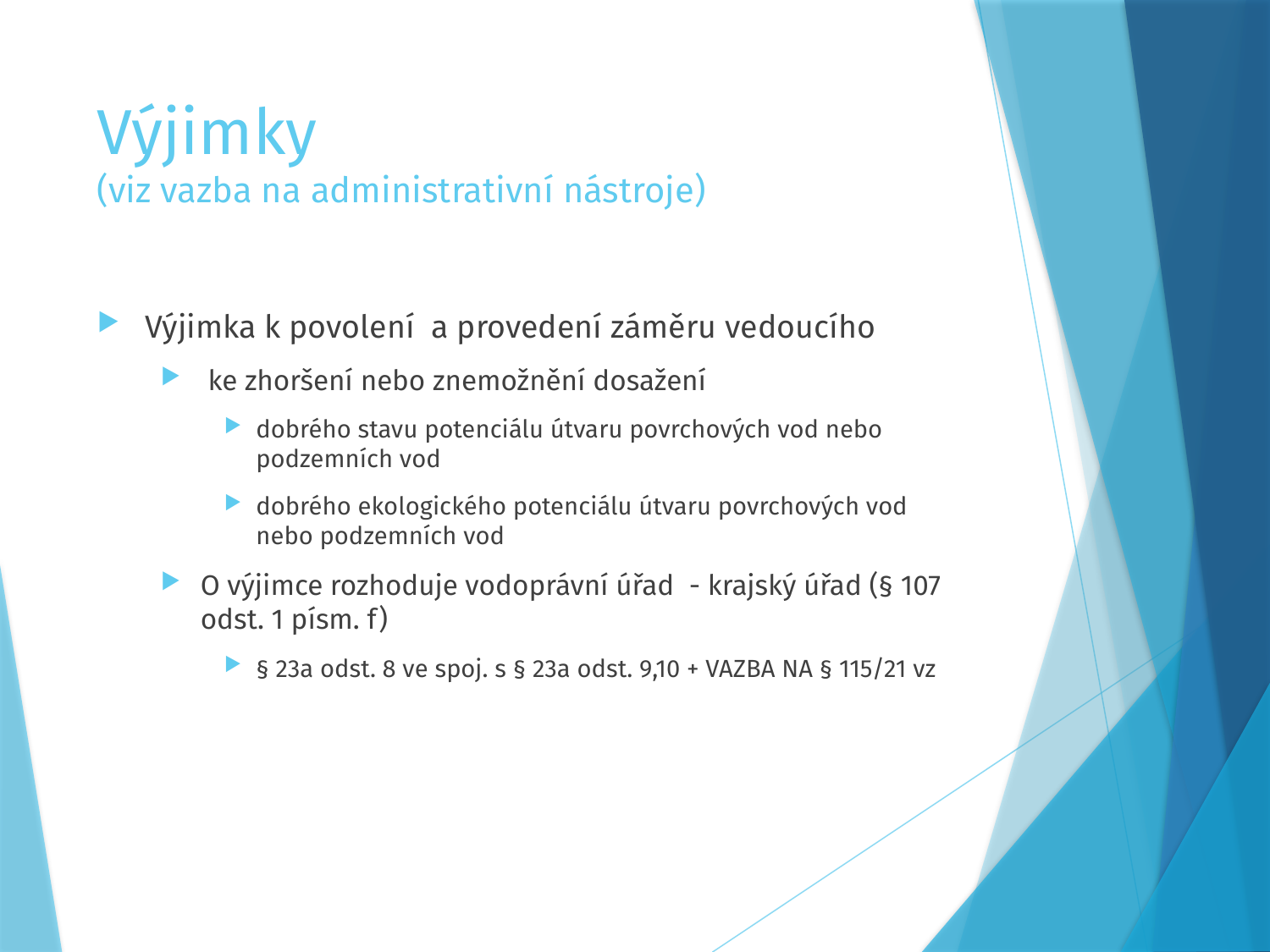

# Výjimky (viz vazba na administrativní nástroje)
Výjimka k povolení  a provedení záměru vedoucího
 ke zhoršení nebo znemožnění dosažení
dobrého stavu potenciálu útvaru povrchových vod nebo podzemních vod
dobrého ekologického potenciálu útvaru povrchových vod nebo podzemních vod
O výjimce rozhoduje vodoprávní úřad  - krajský úřad (§ 107 odst. 1 písm. f)
§ 23a odst. 8 ve spoj. s § 23a odst. 9,10 + VAZBA NA § 115/21 vz